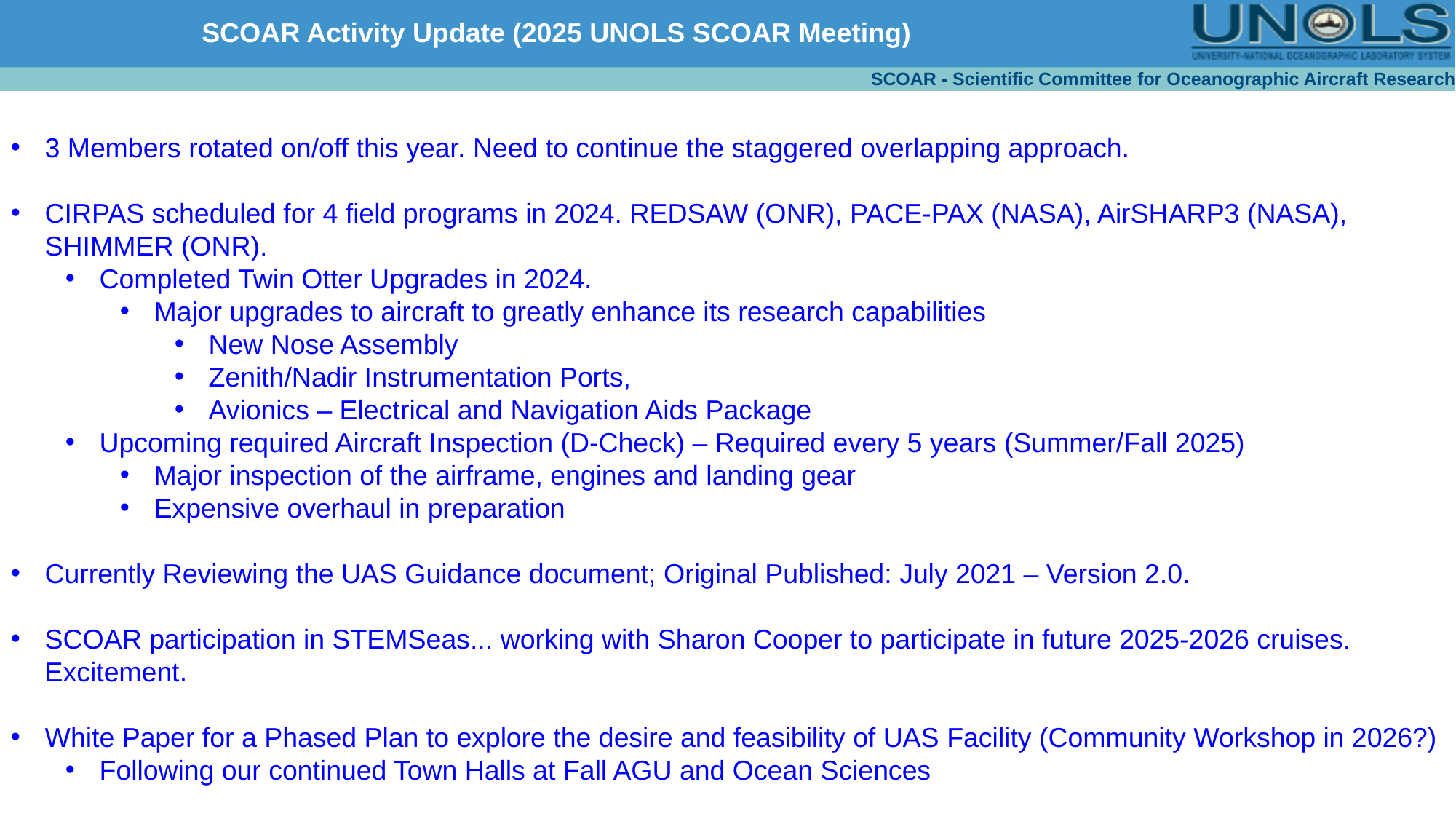

SCOAR Activity Update (2025 UNOLS SCOAR Meeting)
3 Members rotated on/off this year. Need to continue the staggered overlapping approach.

CIRPAS scheduled for 4 field programs in 2024. REDSAW (ONR), PACE-PAX (NASA), AirSHARP3 (NASA), SHIMMER (ONR).
Completed Twin Otter Upgrades in 2024.
Major upgrades to aircraft to greatly enhance its research capabilities
New Nose Assembly
Zenith/Nadir Instrumentation Ports,
Avionics – Electrical and Navigation Aids Package
Upcoming required Aircraft Inspection (D-Check) – Required every 5 years (Summer/Fall 2025)
Major inspection of the airframe, engines and landing gear
Expensive overhaul in preparation

Currently Reviewing the UAS Guidance document; Original Published: July 2021 – Version 2.0.

SCOAR participation in STEMSeas... working with Sharon Cooper to participate in future 2025-2026 cruises.  Excitement.

White Paper for a Phased Plan to explore the desire and feasibility of UAS Facility (Community Workshop in 2026?)
Following our continued Town Halls at Fall AGU and Ocean Sciences